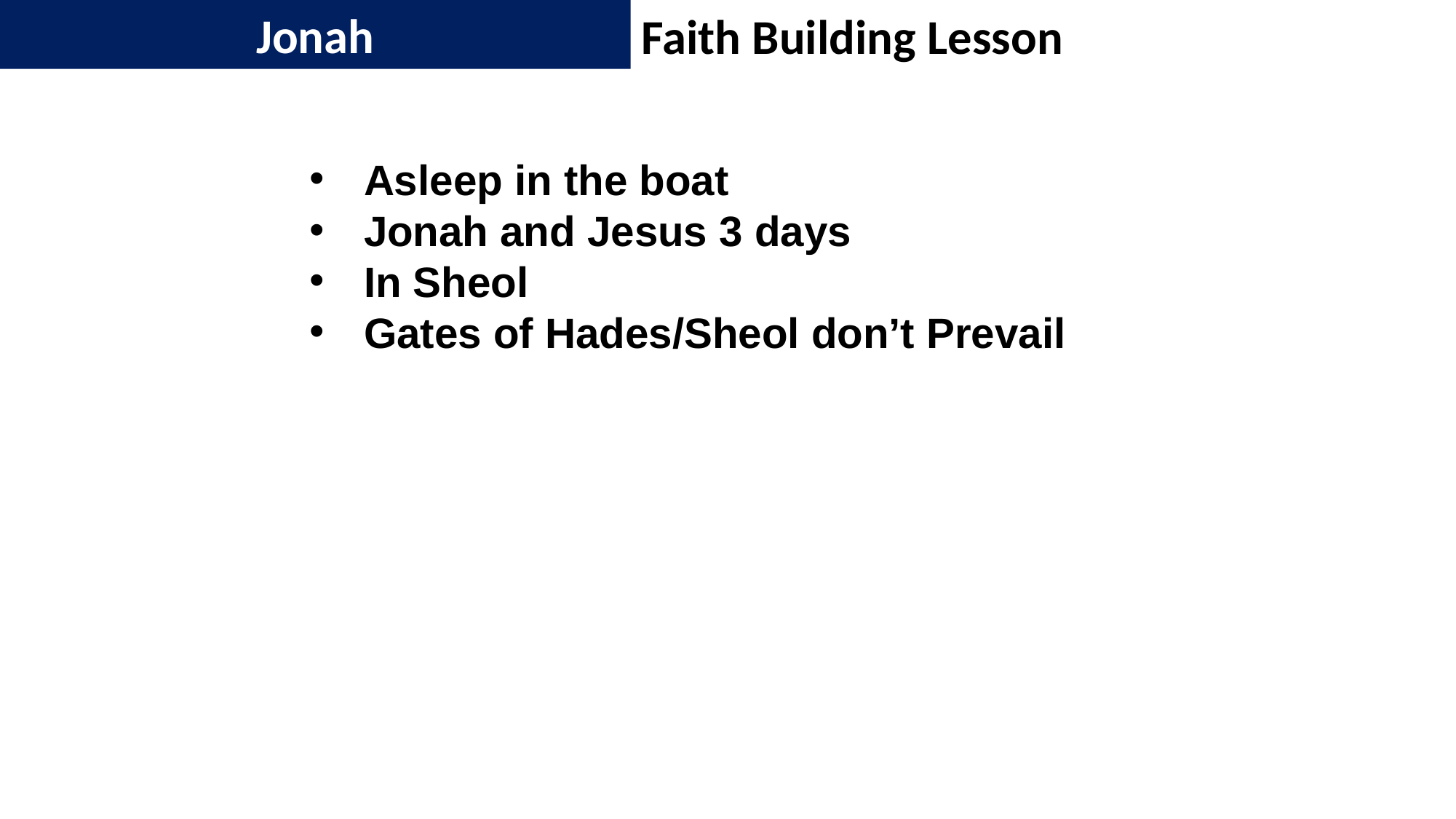

Jonah
Faith Building Lesson
Asleep in the boat
Jonah and Jesus 3 days
In Sheol
Gates of Hades/Sheol don’t Prevail